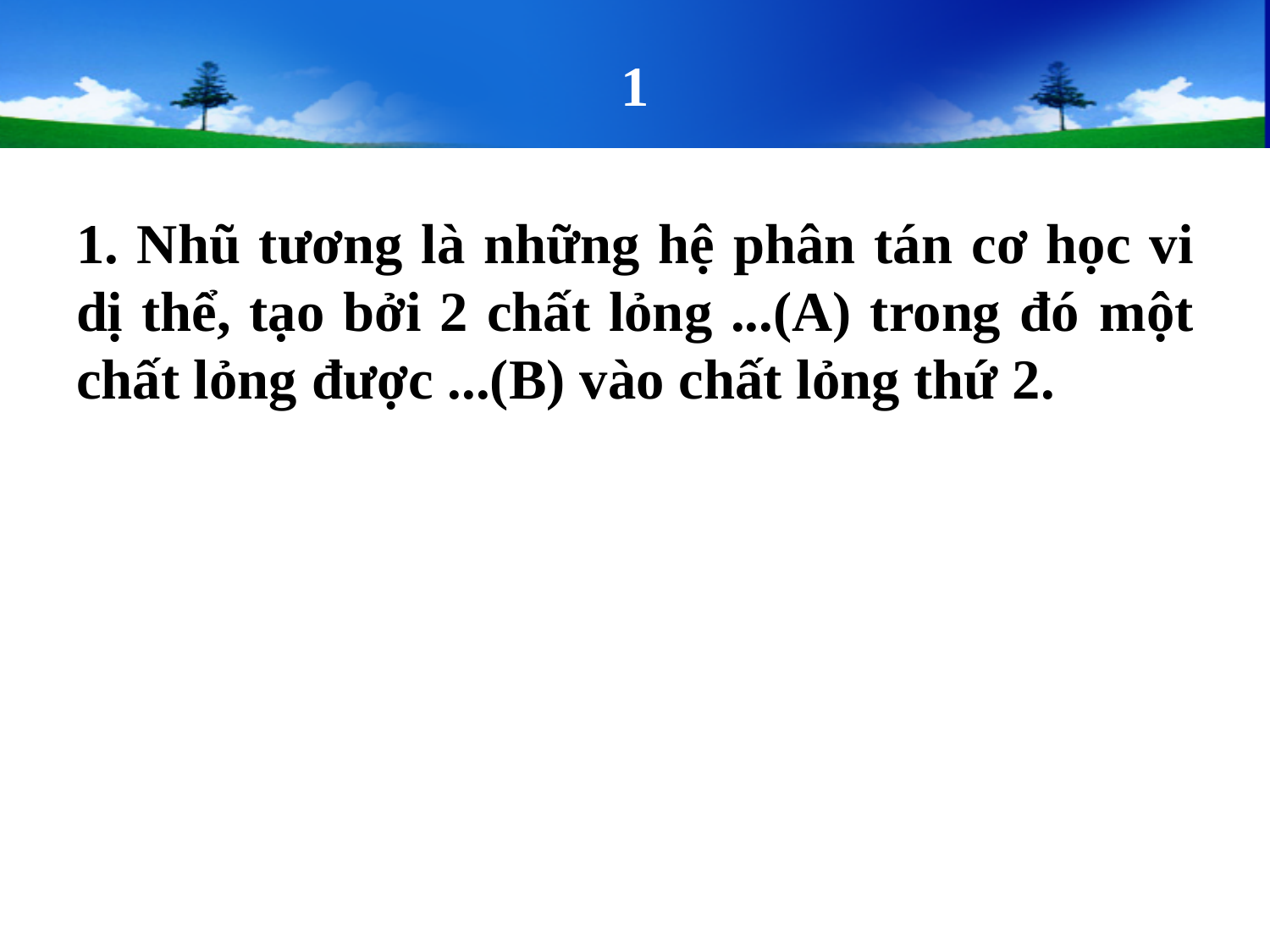

# 1
1. Nhũ tương là những hệ phân tán cơ học vi dị thể, tạo bởi 2 chất lỏng ...(A) trong đó một chất lỏng được ...(B) vào chất lỏng thứ 2.